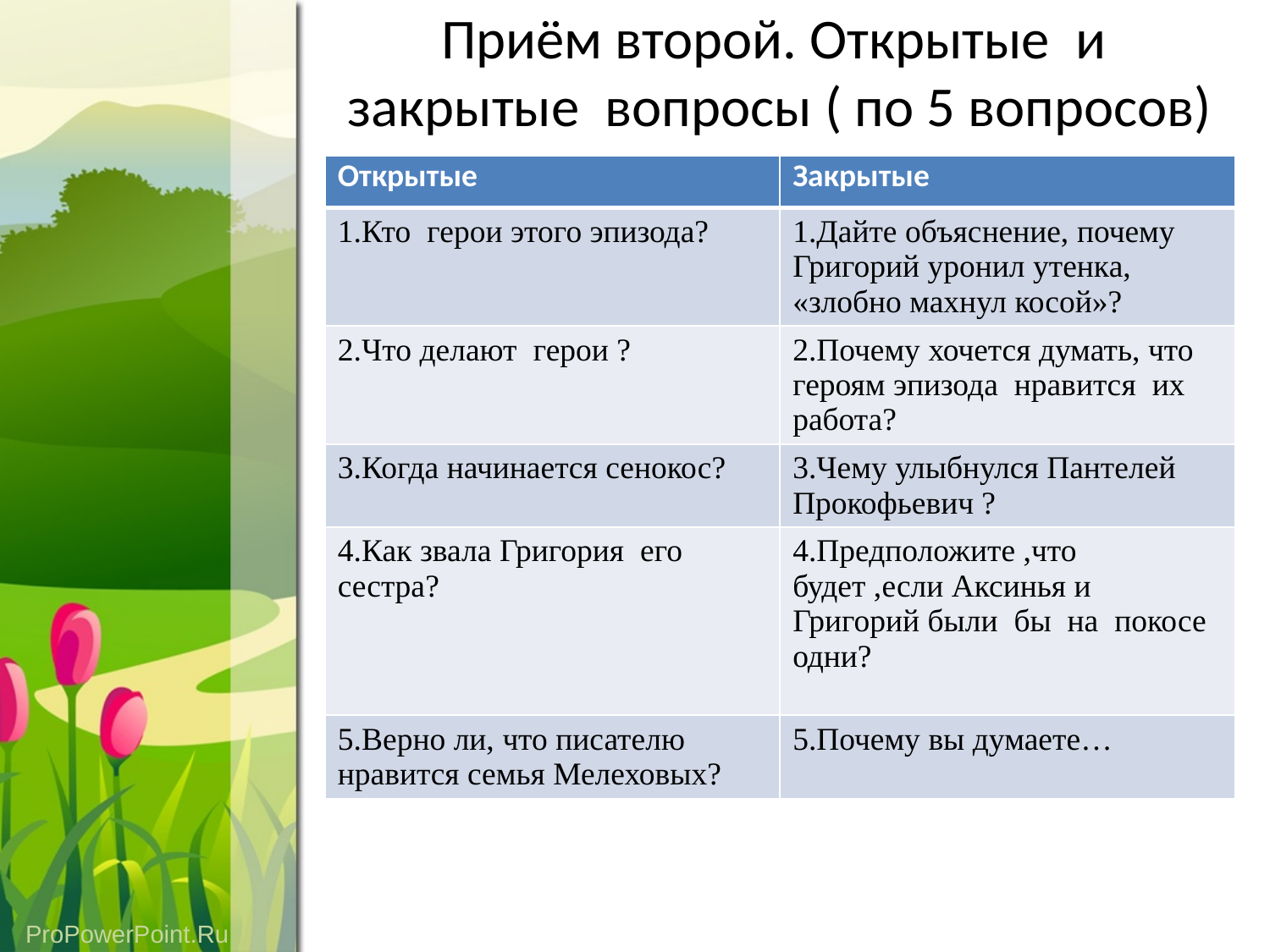

# Приём второй. Открытые  и  закрытые  вопросы ( по 5 вопросов)
| Открытые | Закрытые |
| --- | --- |
| 1.Кто герои этого эпизода? | 1.Дайте объяснение, почему Григорий уронил утенка, «злобно махнул косой»? |
| 2.Что делают герои ? | 2.Почему хочется думать, что героям эпизода нравится их работа? |
| 3.Когда начинается сенокос? | 3.Чему улыбнулся Пантелей Прокофьевич ? |
| 4.Как звала Григория его сестра? | 4.Предположите ,что будет ,если Аксинья и Григорий были бы на покосе одни? |
| 5.Верно ли, что писателю нравится семья Мелеховых? | 5.Почему вы думаете… |